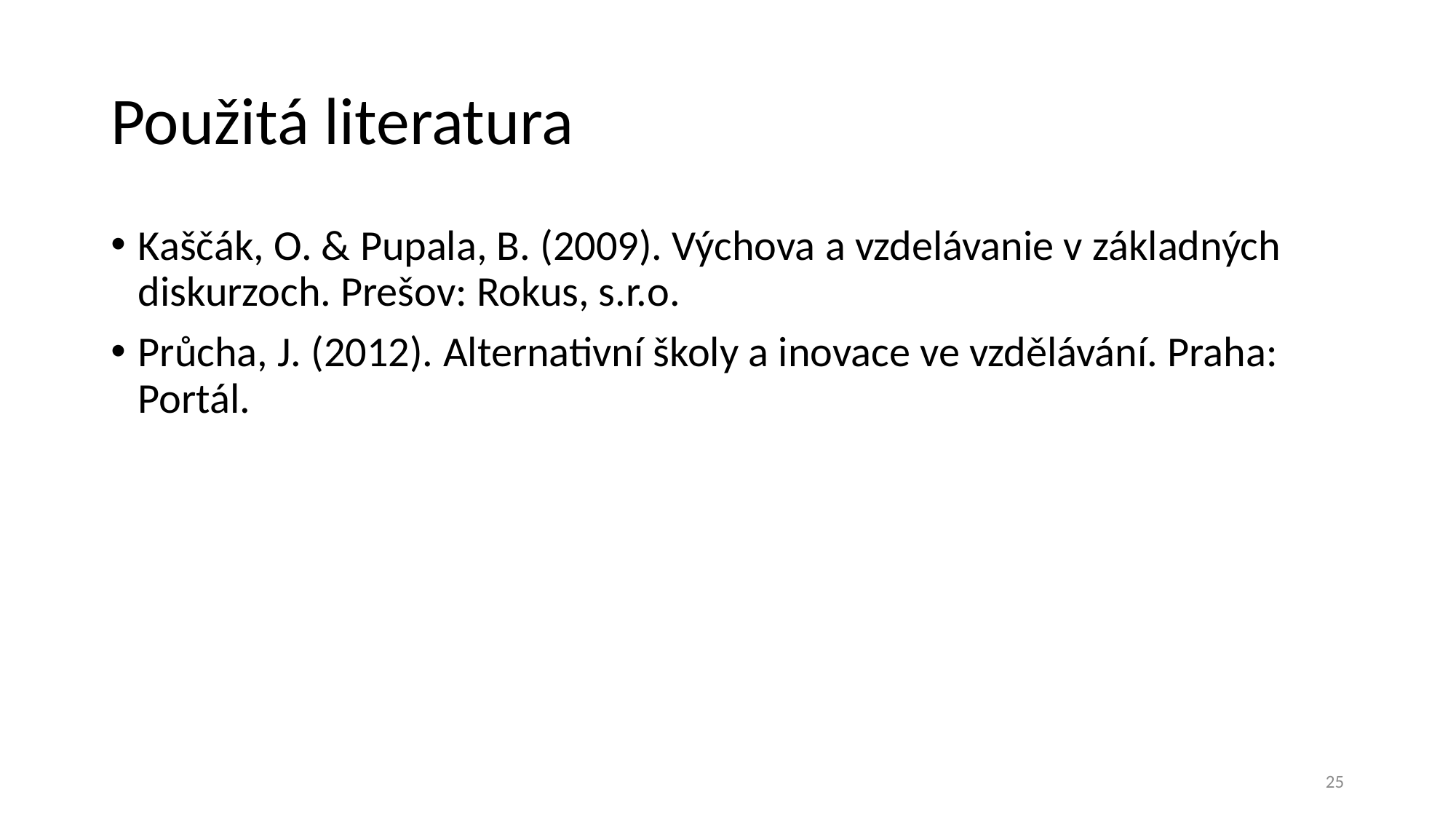

# Použitá literatura
Kaščák, O. & Pupala, B. (2009). Výchova a vzdelávanie v základných diskurzoch. Prešov: Rokus, s.r.o.
Průcha, J. (2012). Alternativní školy a inovace ve vzdělávání. Praha: Portál.
25